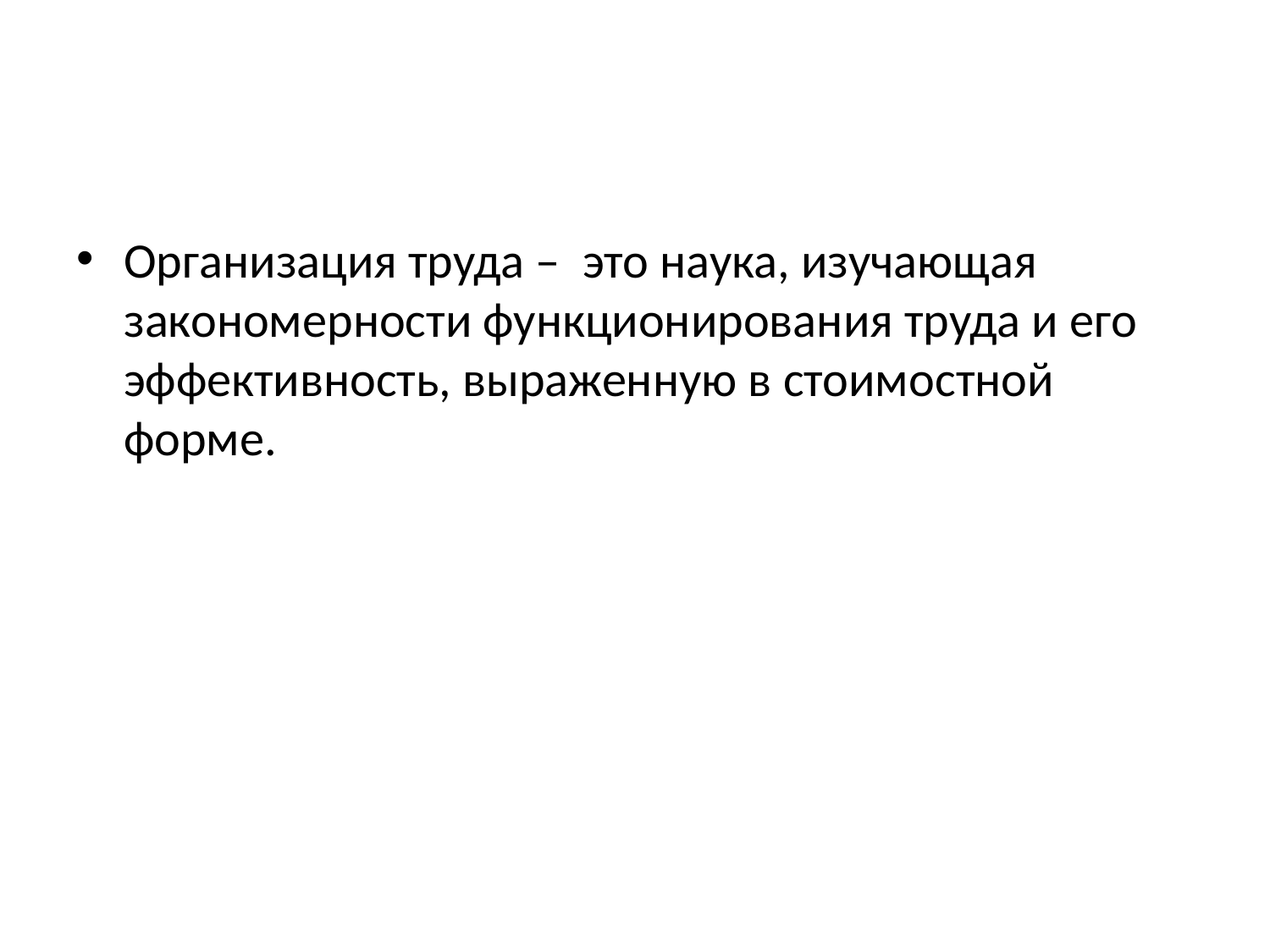

Организация труда –  это наука, изучающая закономерности функционирования труда и его эффективность, выраженную в стоимостной  форме.